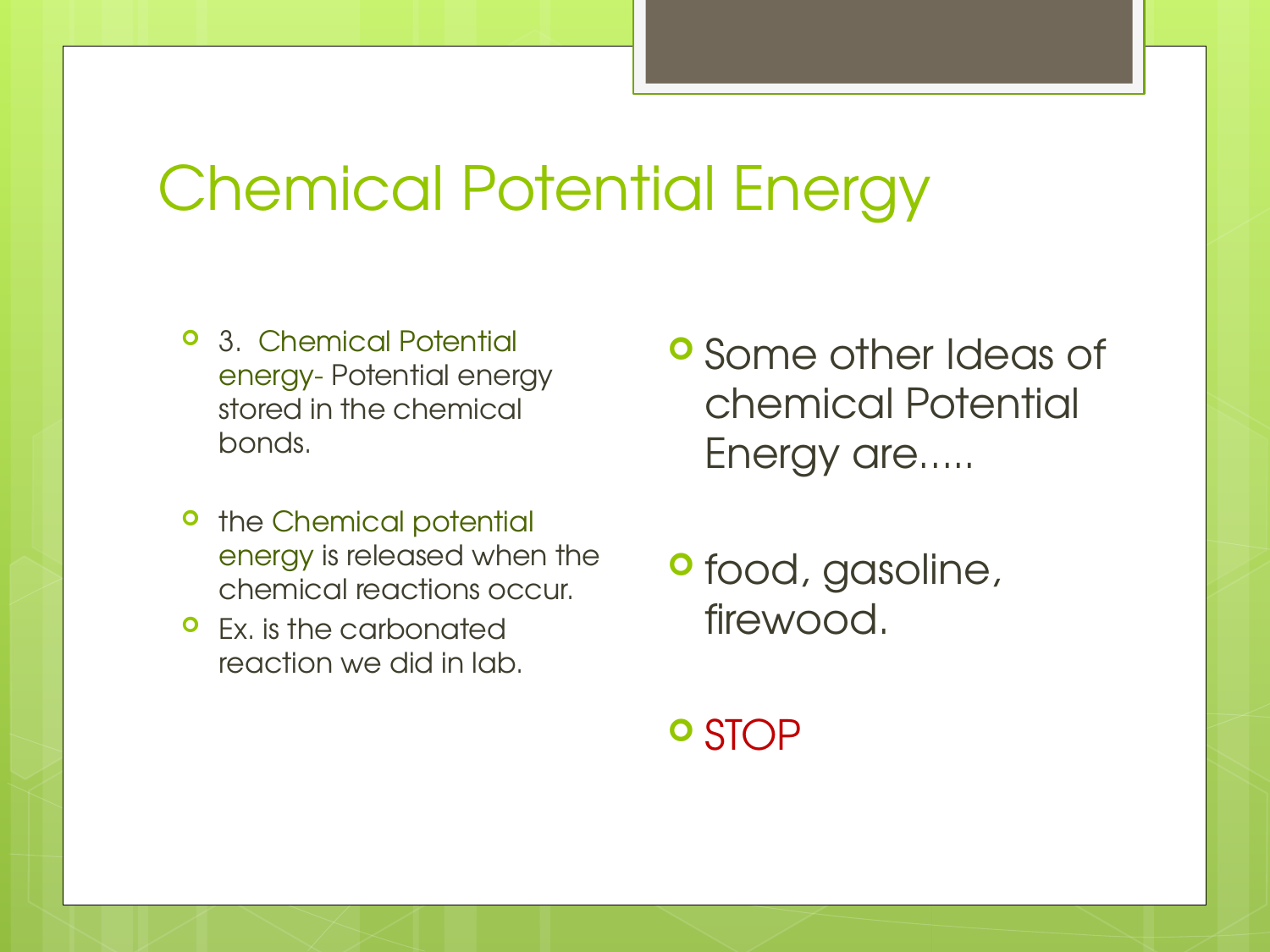

# Chemical Potential Energy
3.  Chemical Potential energy- Potential energy stored in the chemical bonds.

the Chemical potential energy is released when the chemical reactions occur.
Ex. is the carbonated reaction we did in lab.

Some other Ideas of chemical Potential Energy are.....

food, gasoline, firewood.

STOP